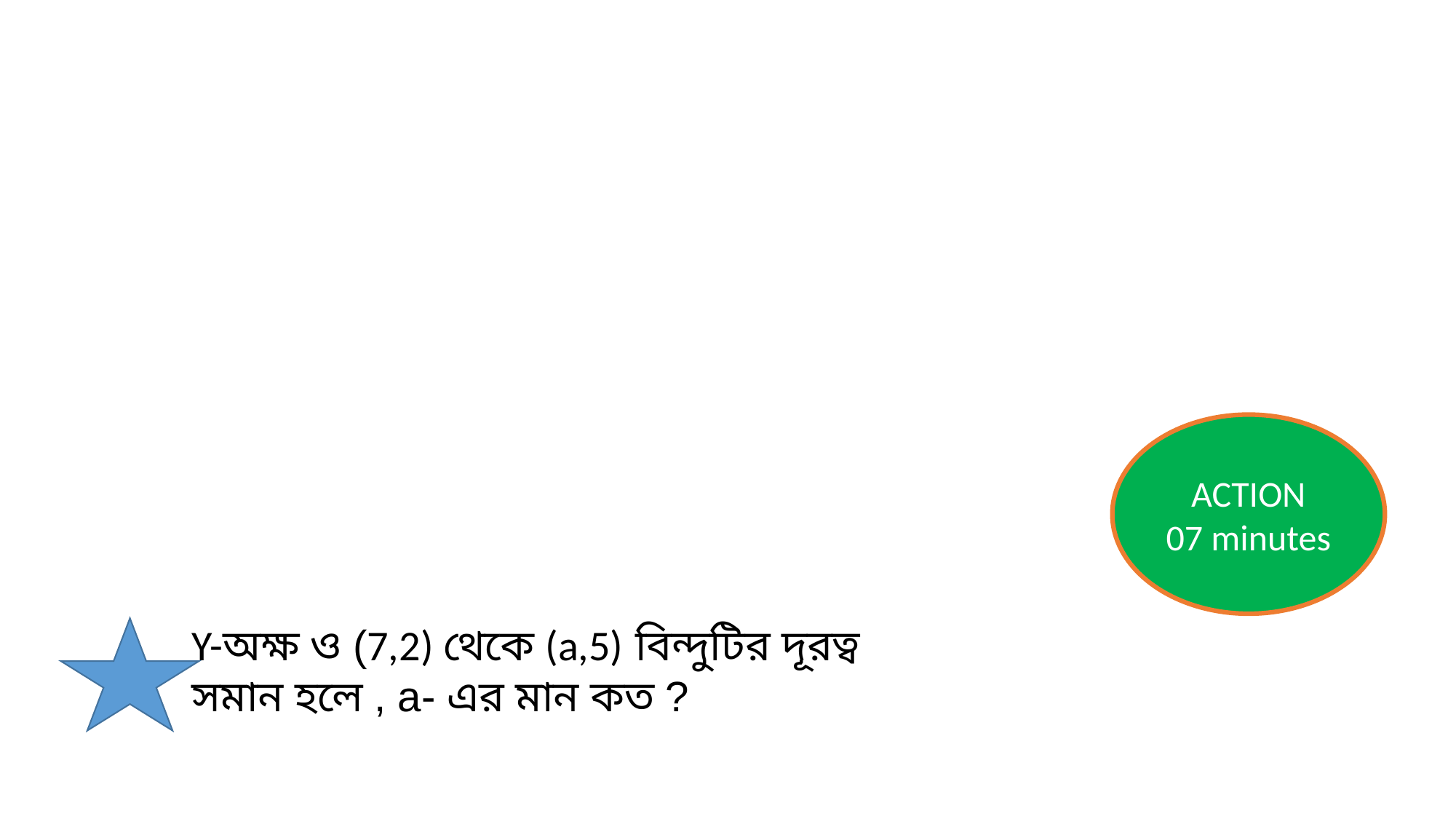

ACTION
07 minutes
Y-অক্ষ ও (7,2) থেকে (a,5) বিন্দুটির দূরত্ব সমান হলে , a- এর মান কত ?